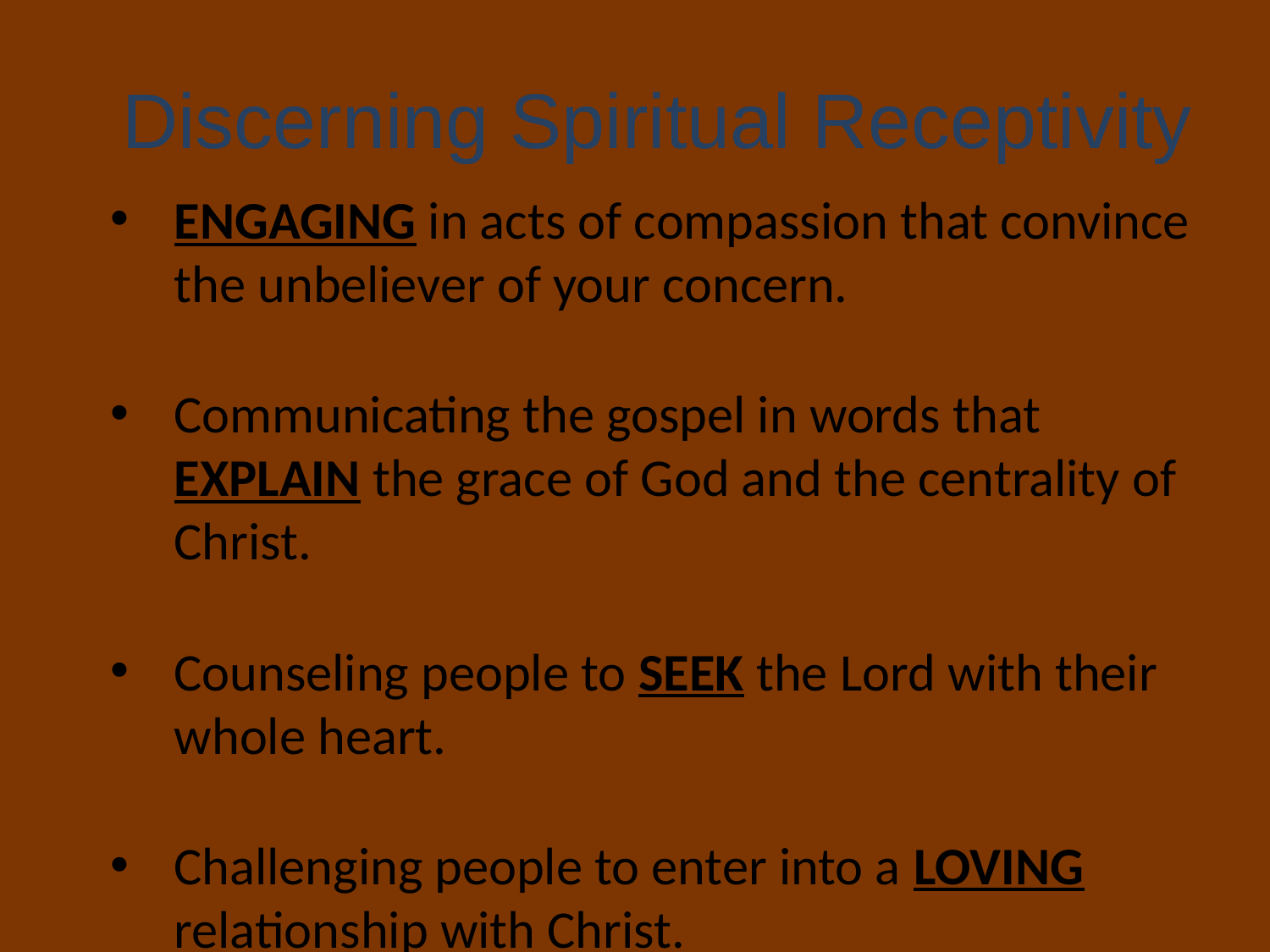

# Discerning Spiritual Receptivity
ENGAGING in acts of compassion that convince the unbeliever of your concern.

Communicating the gospel in words that EXPLAIN the grace of God and the centrality of Christ.

Counseling people to SEEK the Lord with their whole heart.

Challenging people to enter into a LOVING relationship with Christ.